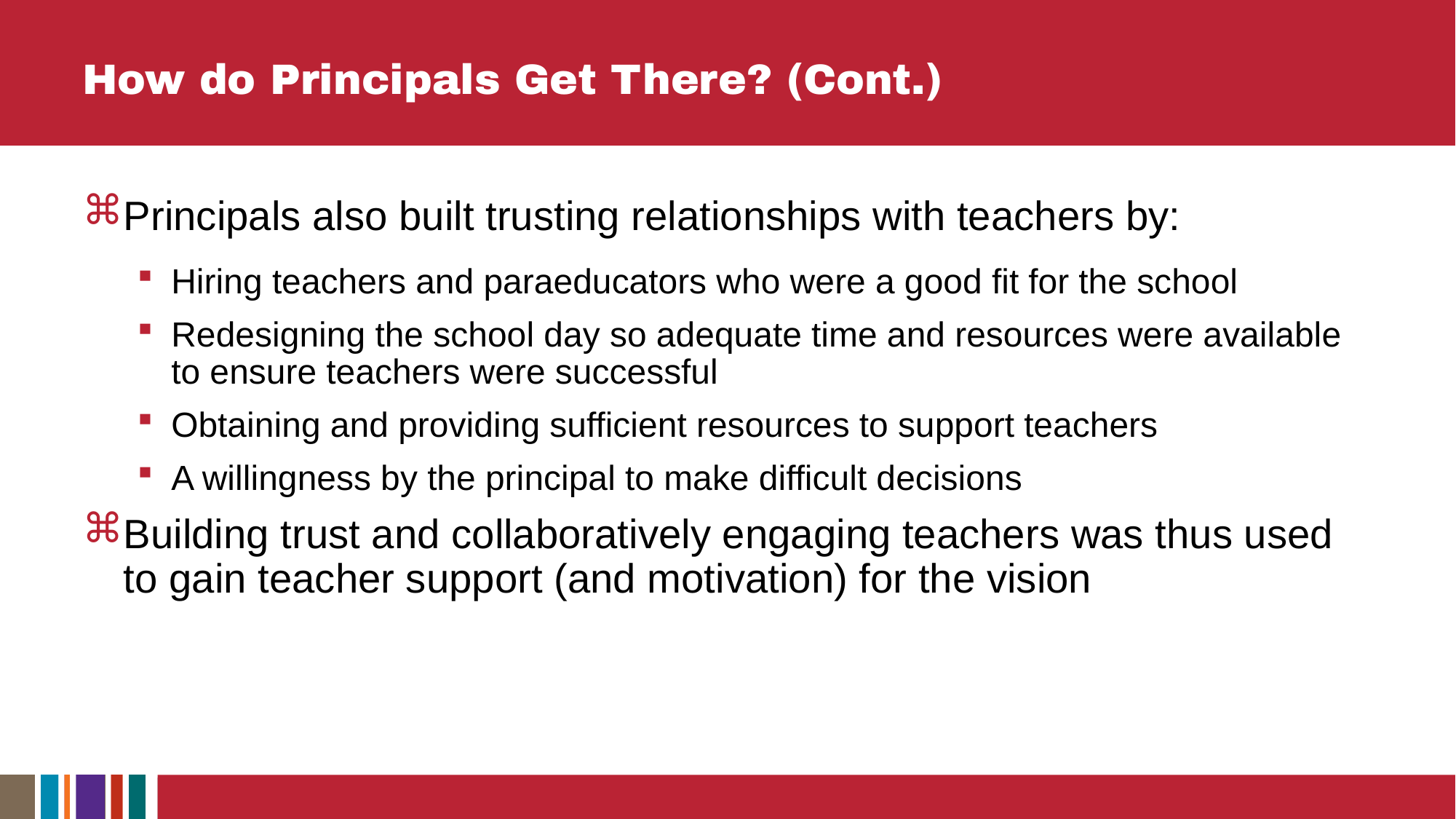

# How do Principals Get There? (Cont.)
Principals also built trusting relationships with teachers by:
Hiring teachers and paraeducators who were a good fit for the school
Redesigning the school day so adequate time and resources were available to ensure teachers were successful
Obtaining and providing sufficient resources to support teachers
A willingness by the principal to make difficult decisions
Building trust and collaboratively engaging teachers was thus used to gain teacher support (and motivation) for the vision